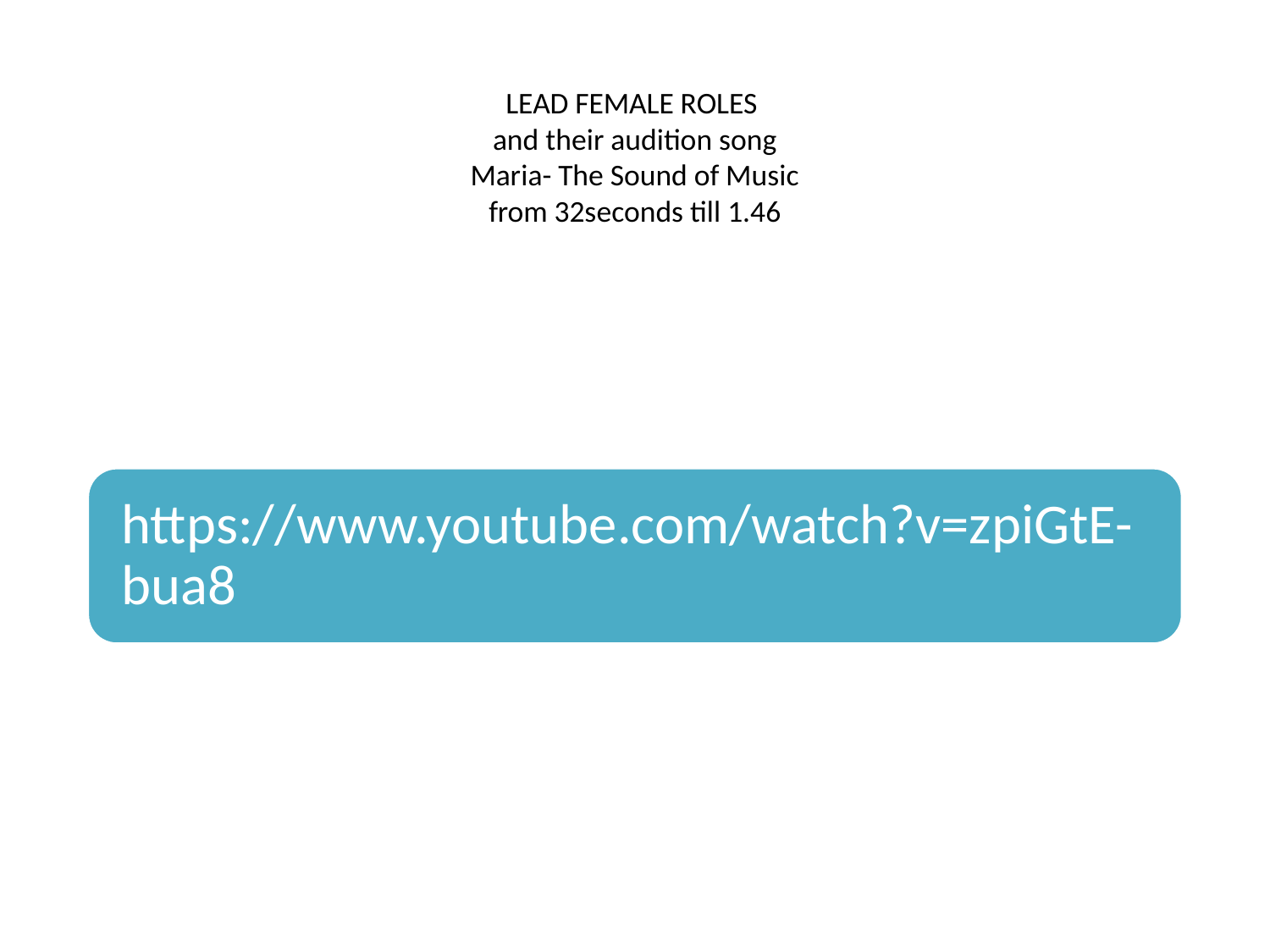

# LEAD FEMALE ROLES and their audition song Maria- The Sound of Music from 32seconds till 1.46
https://www.youtube.com/watch?v=zpiGtE-bua8